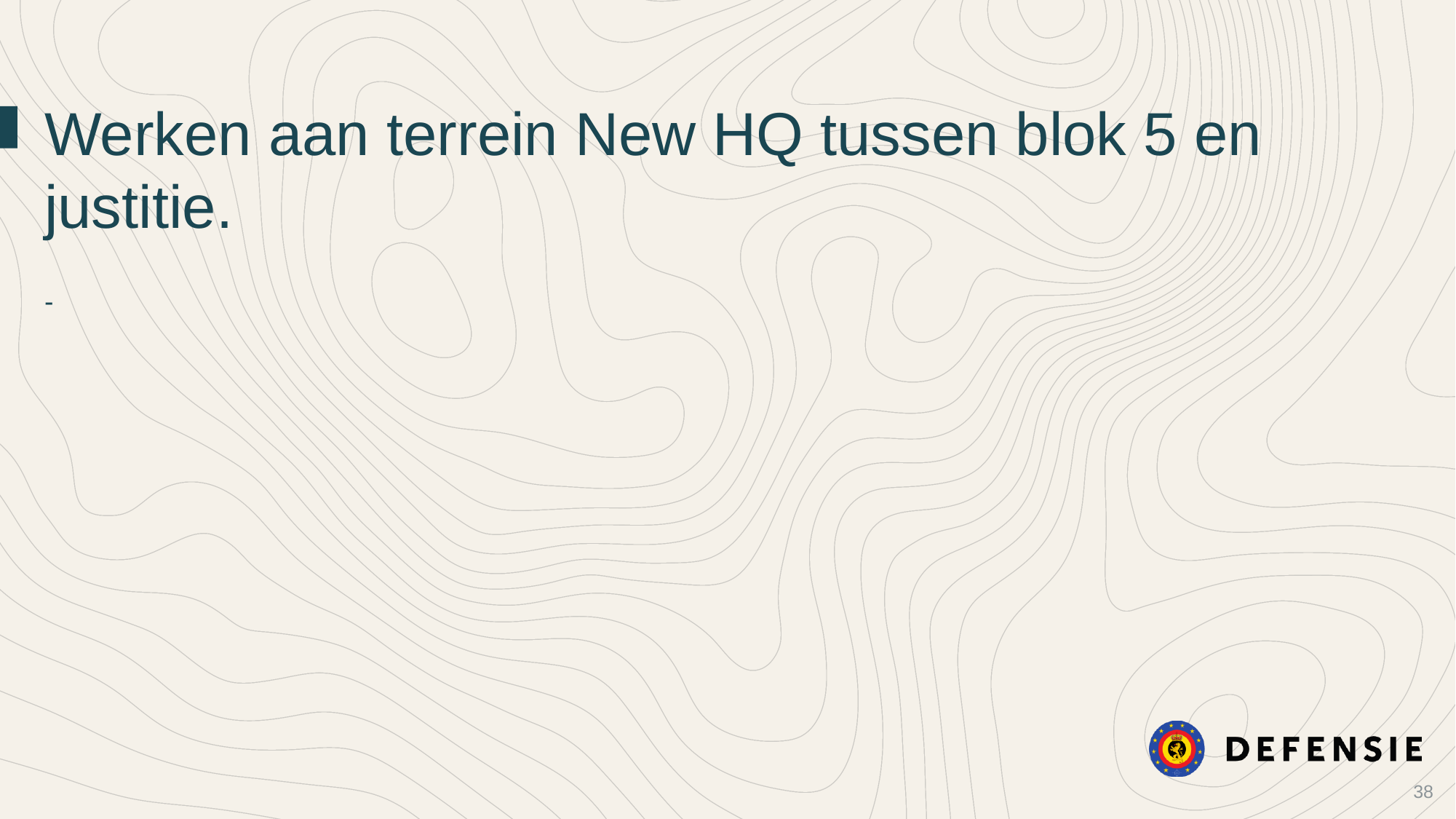

Werken aan terrein New HQ tussen blok 5 en justitie.
-